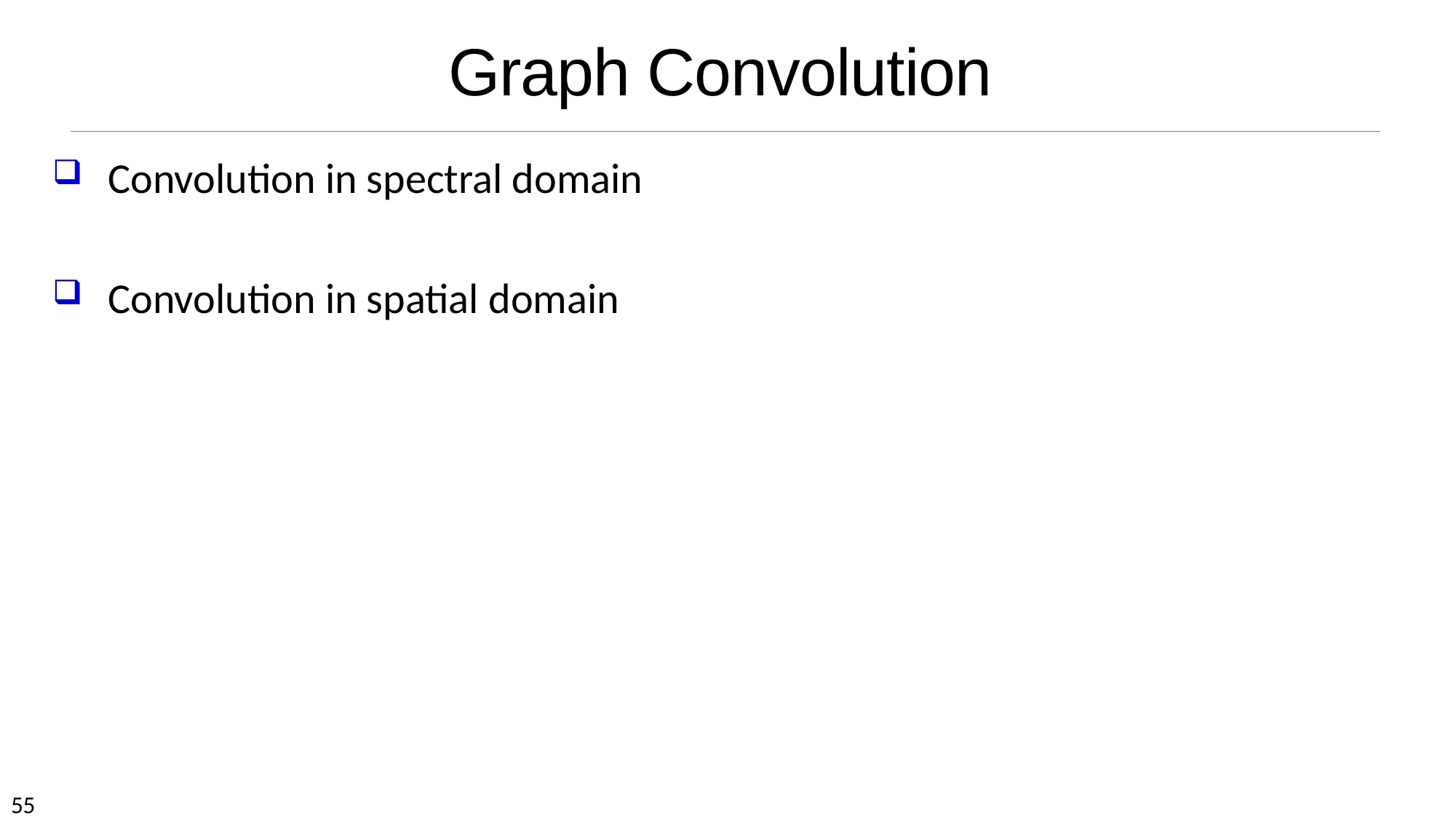

# Graph Convolution
Convolution in spectral domain

Convolution in spatial domain